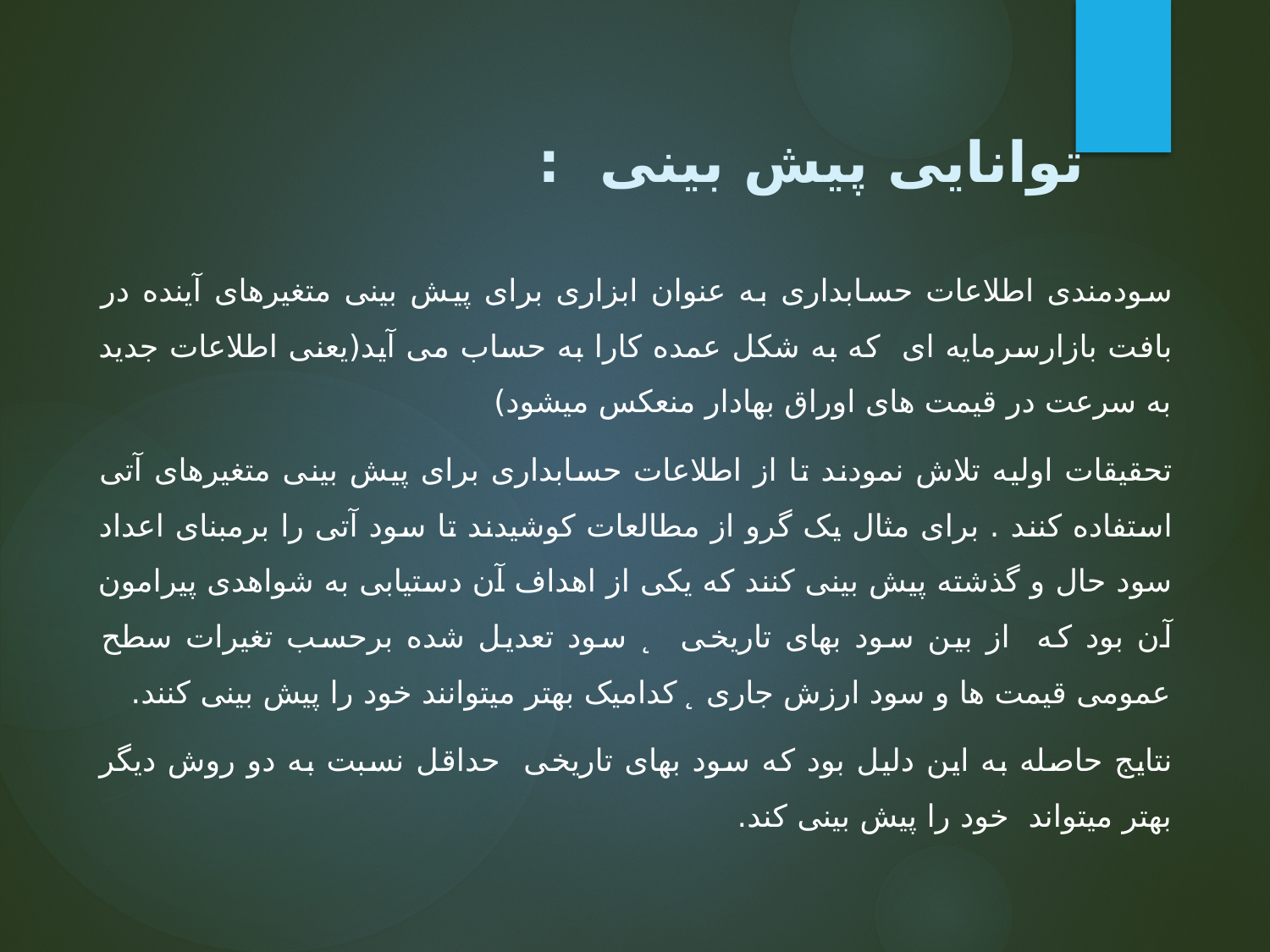

توانایی پیش بینی  :
سودمندی اطلاعات حسابداری به عنوان ابزاری برای پیش بینی متغیرهای آینده در بافت بازارسرمایه ای  که به شکل عمده کارا به حساب می آید(یعنی اطلاعات جدید به سرعت در قیمت های اوراق بهادار منعکس میشود)
تحقیقات اولیه تلاش نمودند تا از اطلاعات حسابداری برای پیش بینی متغیرهای آتی استفاده کنند . برای مثال یک گرو از مطالعات کوشیدند تا سود آتی را برمبنای اعداد سود حال و گذشته پیش بینی کنند که یکی از اهداف آن دستیابی به شواهدی پیرامون آن بود که  از بین سود بهای تاریخی  ̨  سود تعدیل شده برحسب تغیرات سطح عمومی قیمت ها و سود ارزش جاری ̨  کدامیک بهتر میتوانند خود را پیش بینی کنند.
نتایج حاصله به این دلیل بود که سود بهای تاریخی  حداقل نسبت به دو روش دیگر بهتر میتواند  خود را پیش بینی کند.